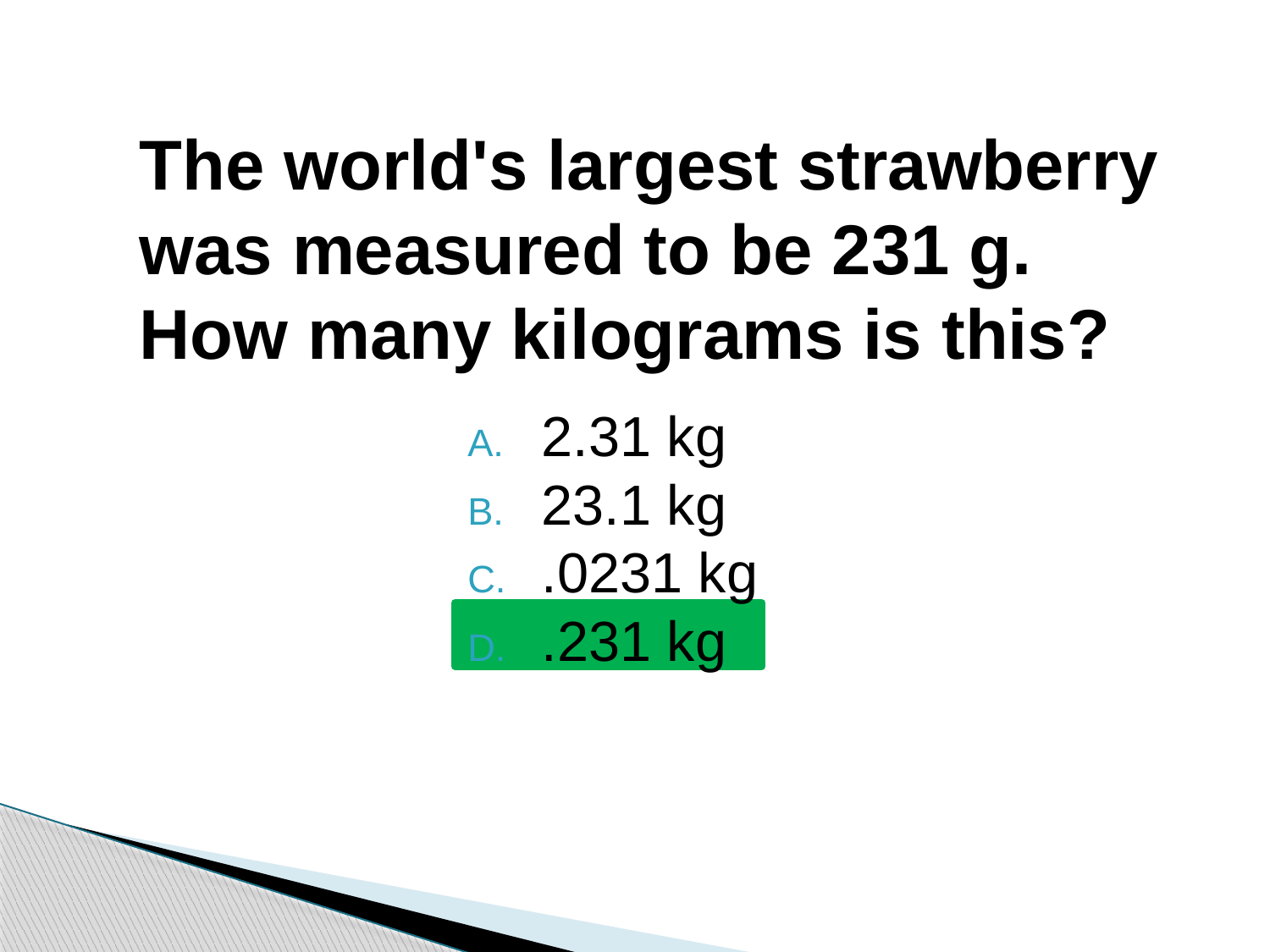

# The world's largest strawberry was measured to be 231 g.  How many kilograms is this?
2.31 kg
23.1 kg
.0231 kg
.231 kg